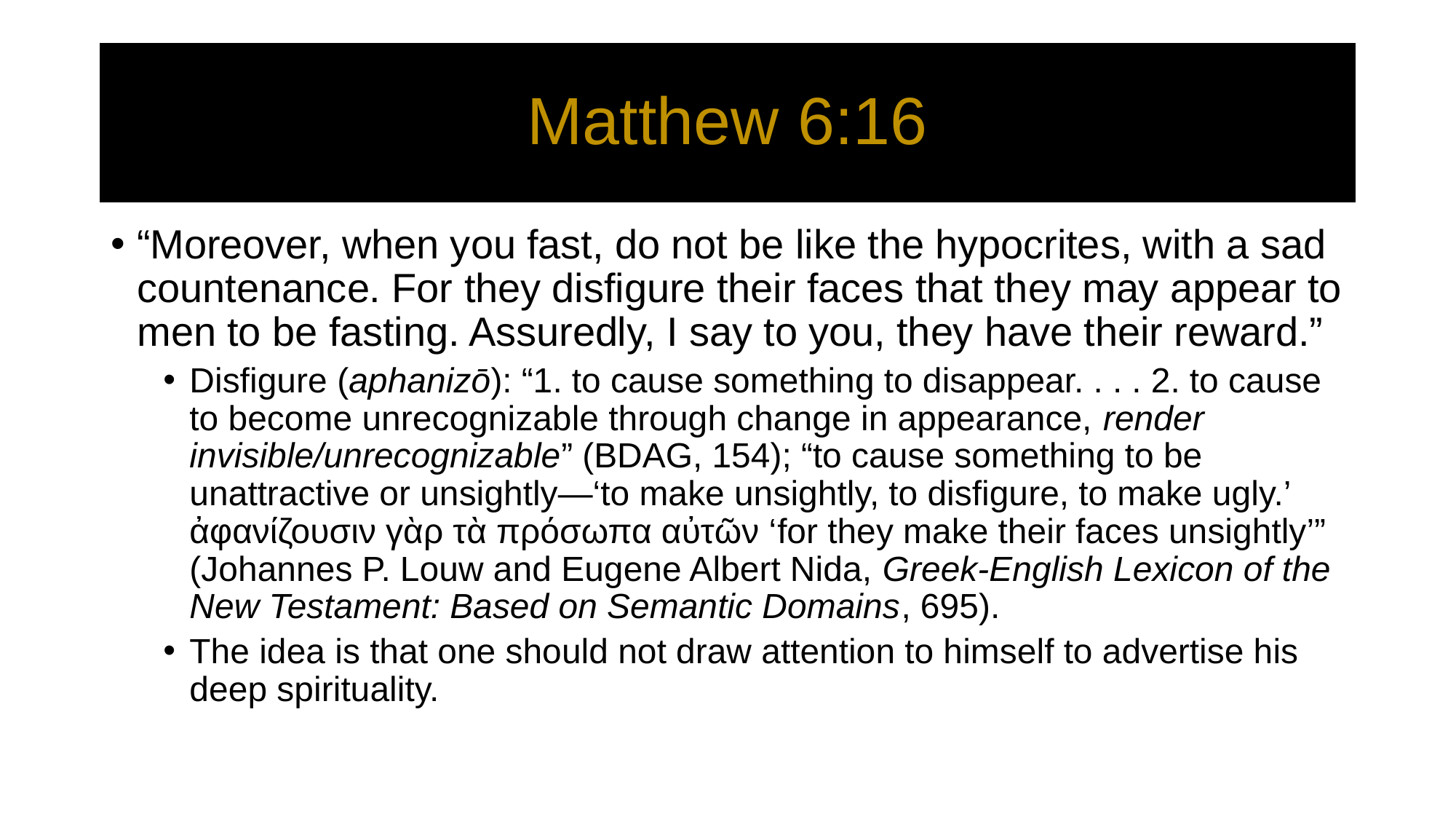

# Matthew 6:16
“Moreover, when you fast, do not be like the hypocrites, with a sad countenance. For they disfigure their faces that they may appear to men to be fasting. Assuredly, I say to you, they have their reward.”
Disfigure (aphanizō): “1. to cause something to disappear. . . . 2. to cause to become unrecognizable through change in appearance, render invisible/unrecognizable” (BDAG, 154); “to cause something to be unattractive or unsightly—‘to make unsightly, to disfigure, to make ugly.’ ἀφανίζουσιν γὰρ τὰ πρόσωπα αὐτῶν ‘for they make their faces unsightly’” (Johannes P. Louw and Eugene Albert Nida, Greek-English Lexicon of the New Testament: Based on Semantic Domains, 695).
The idea is that one should not draw attention to himself to advertise his deep spirituality.